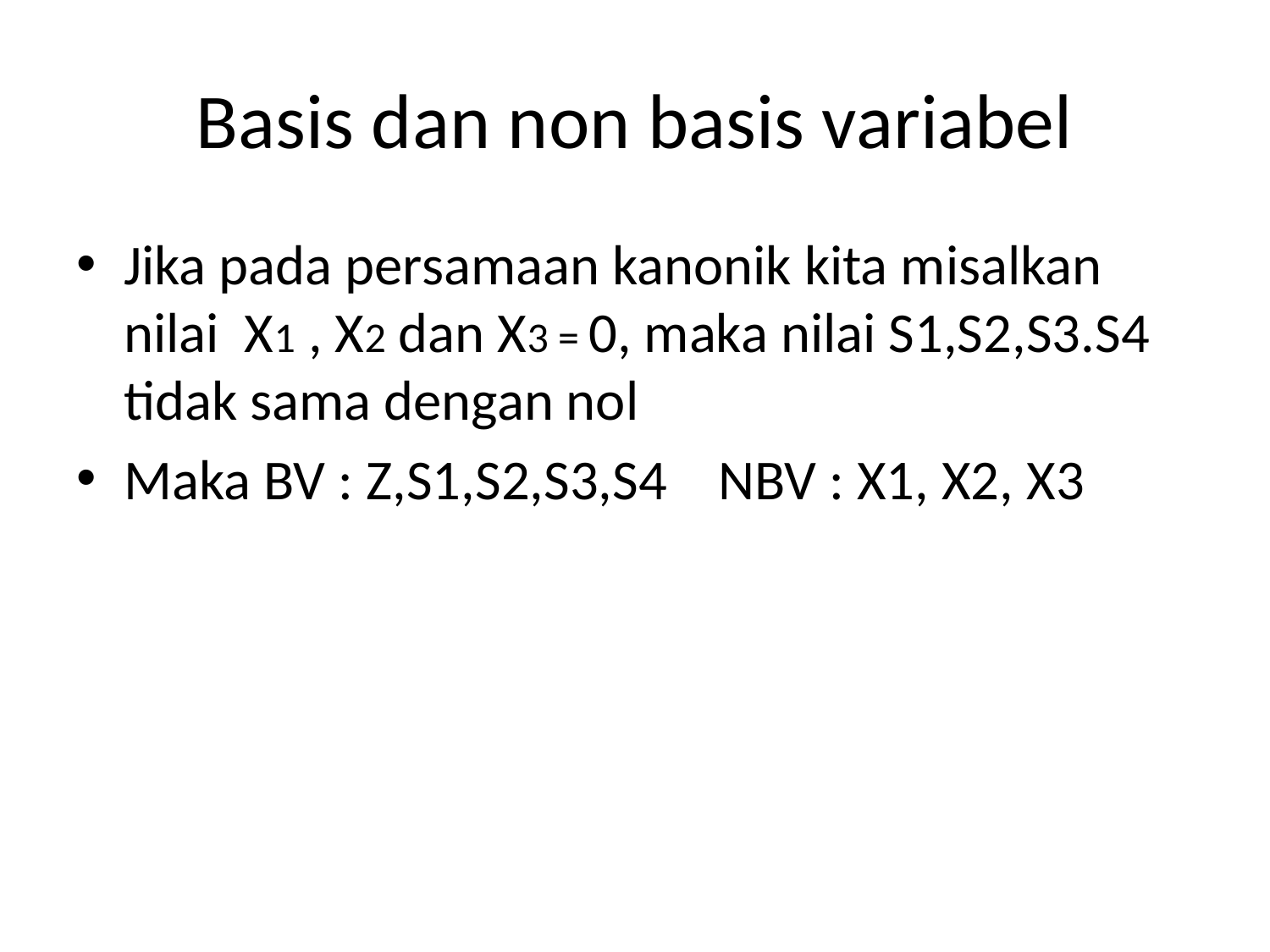

# Basis dan non basis variabel
Jika pada persamaan kanonik kita misalkan nilai  X1 , X2 dan X3 = 0, maka nilai S1,S2,S3.S4 tidak sama dengan nol
Maka BV : Z,S1,S2,S3,S4    NBV : X1, X2, X3